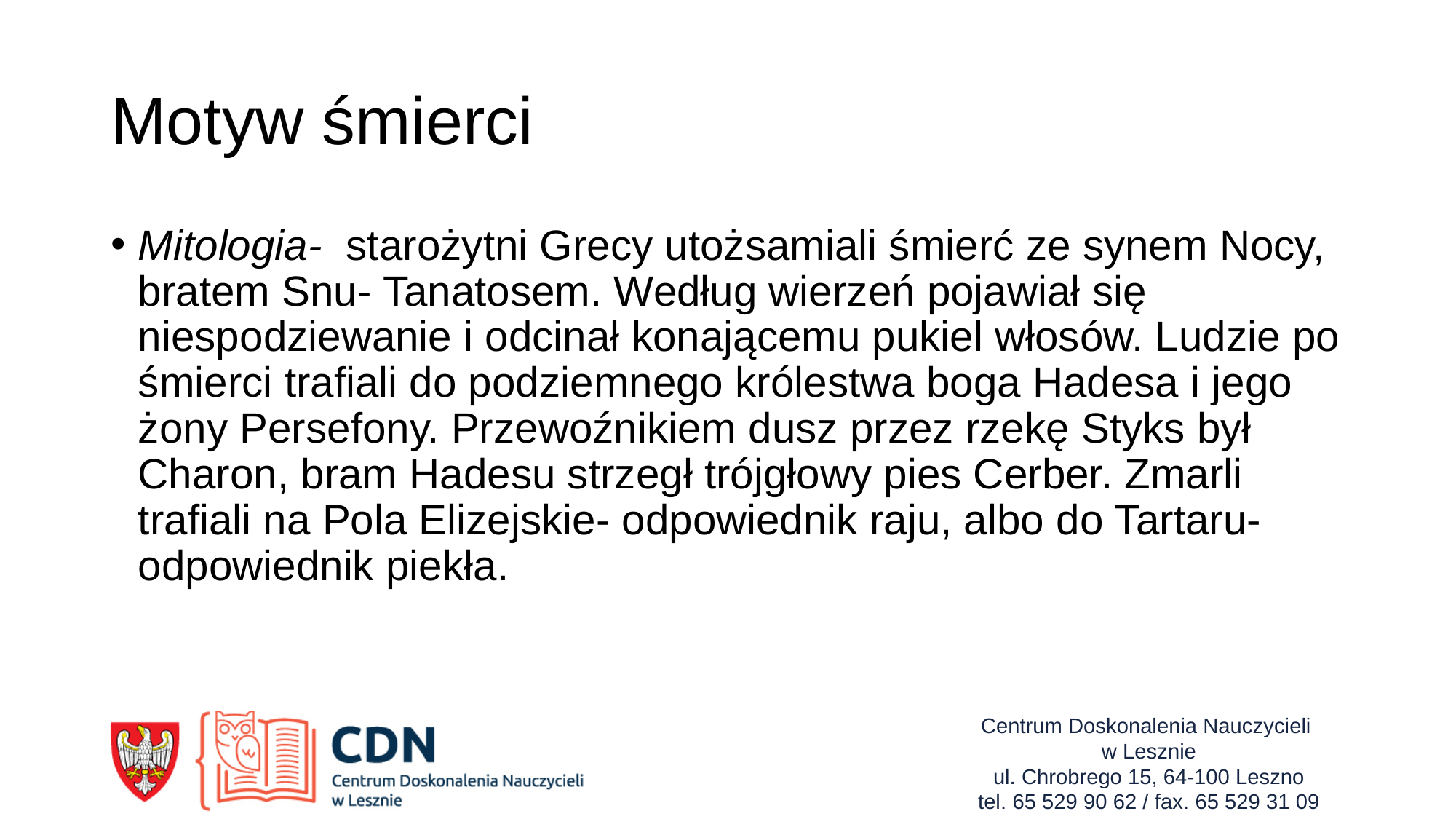

# Motyw śmierci
Mitologia-  starożytni Grecy utożsamiali śmierć ze synem Nocy, bratem Snu- Tanatosem. Według wierzeń pojawiał się niespodziewanie i odcinał konającemu pukiel włosów. Ludzie po śmierci trafiali do podziemnego królestwa boga Hadesa i jego żony Persefony. Przewoźnikiem dusz przez rzekę Styks był Charon, bram Hadesu strzegł trójgłowy pies Cerber. Zmarli trafiali na Pola Elizejskie- odpowiednik raju, albo do Tartaru- odpowiednik piekła.